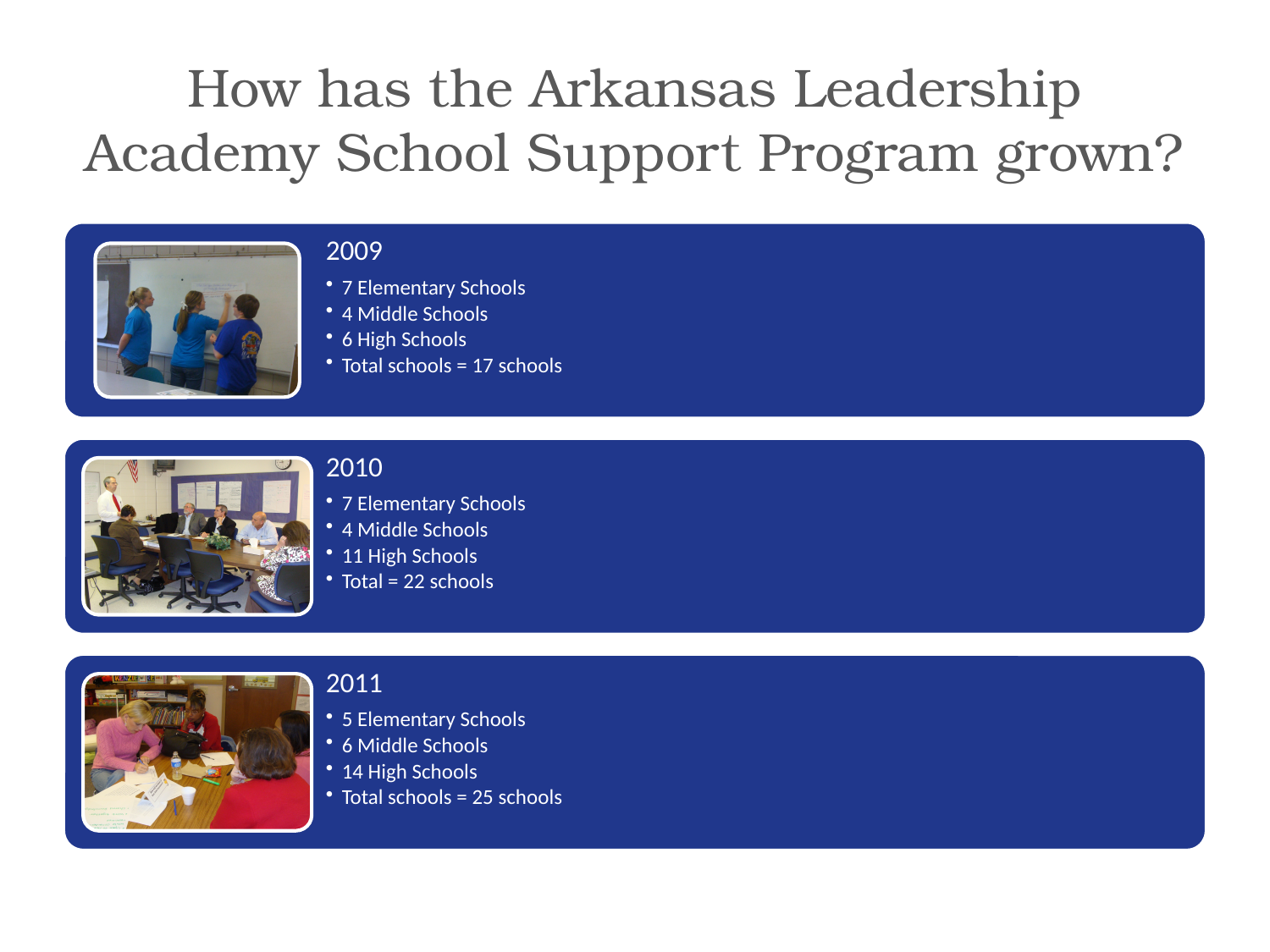

# How has the Arkansas Leadership Academy School Support Program grown?
2009
7 Elementary Schools
4 Middle Schools
6 High Schools
Total schools = 17 schools

2010
7 Elementary Schools
4 Middle Schools
11 High Schools
Total = 22 schools
2011
5 Elementary Schools
6 Middle Schools
14 High Schools
Total schools = 25 schools